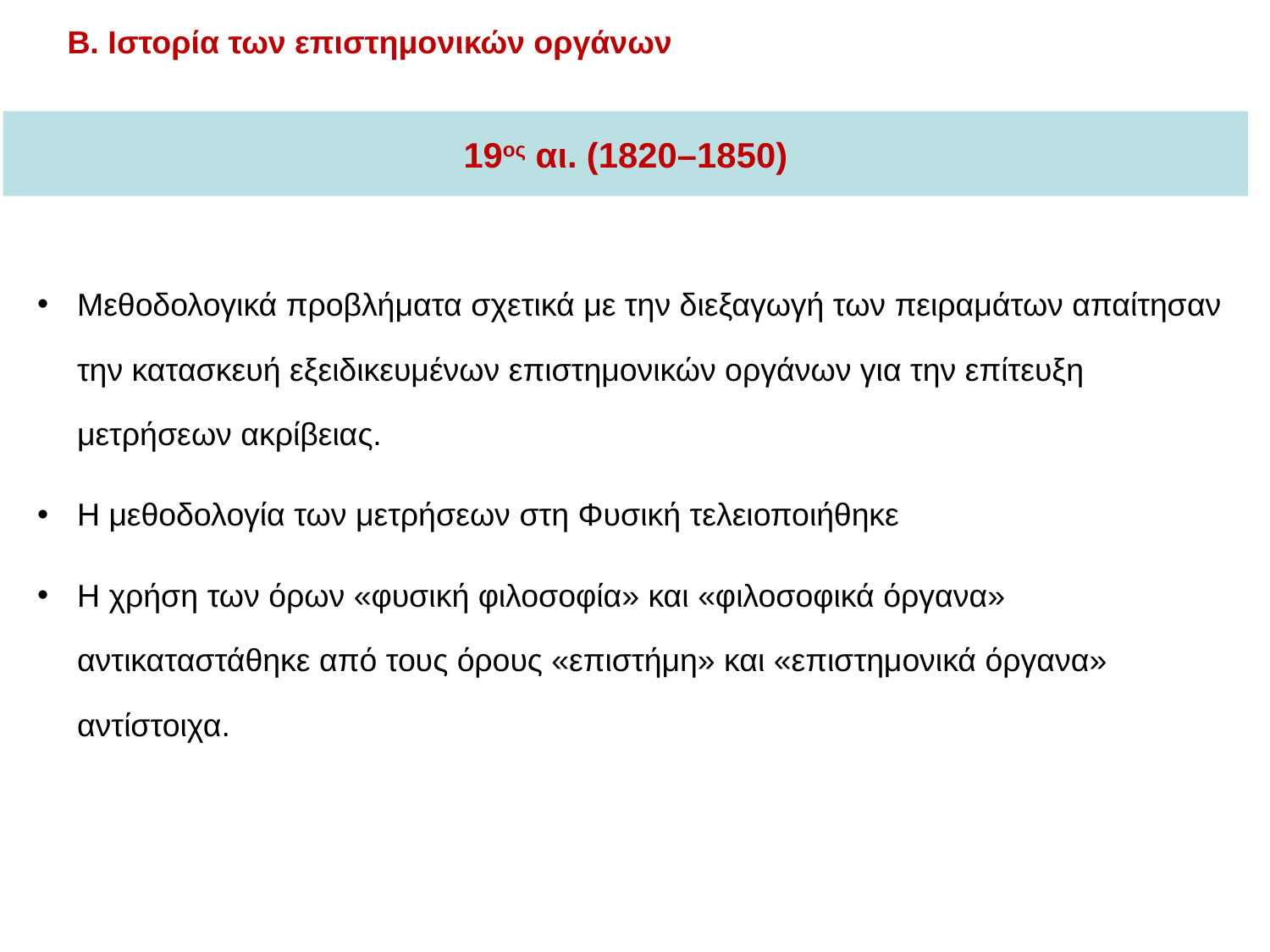

Β. Ιστορία των επιστημονικών οργάνων

19ος αι. (1820–1850)
Mεθοδολογικά προβλήματα σχετικά με την διεξαγωγή των πειραμάτων απαίτησαν την κατασκευή εξειδικευμένων επιστημονικών οργάνων για την επίτευξη μετρήσεων ακρίβειας.
Η μεθοδολογία των μετρήσεων στη Φυσική τελειοποιήθηκε
Η χρήση των όρων «φυσική φιλοσοφία» και «φιλοσοφικά όργανα» αντικαταστάθηκε από τους όρους «επιστήμη» και «επιστημονικά όργανα» αντίστοιχα.